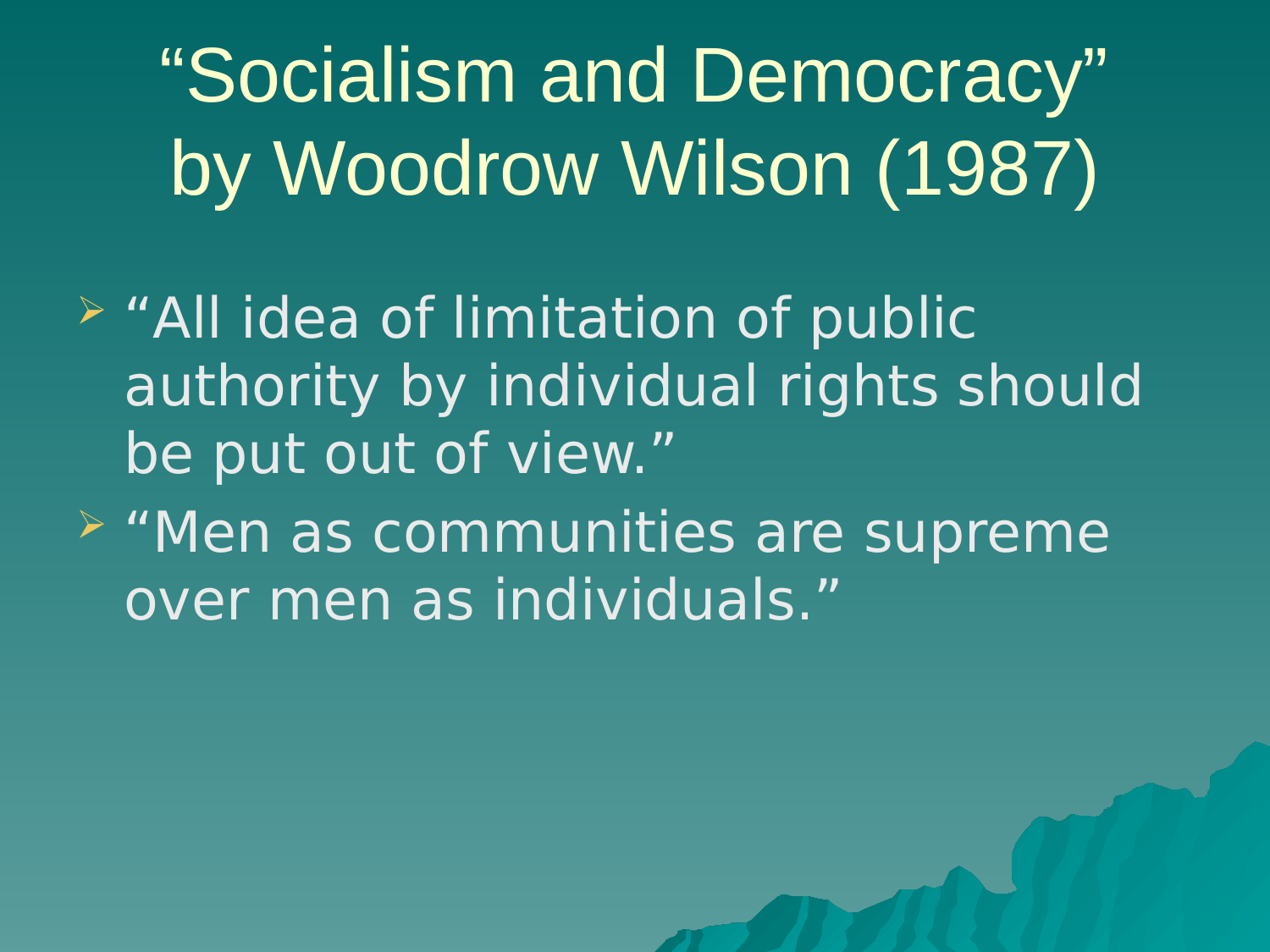

# “Socialism and Democracy” by Woodrow Wilson (1987)
“All idea of limitation of public authority by individual rights should be put out of view.”
“Men as communities are supreme over men as individuals.”